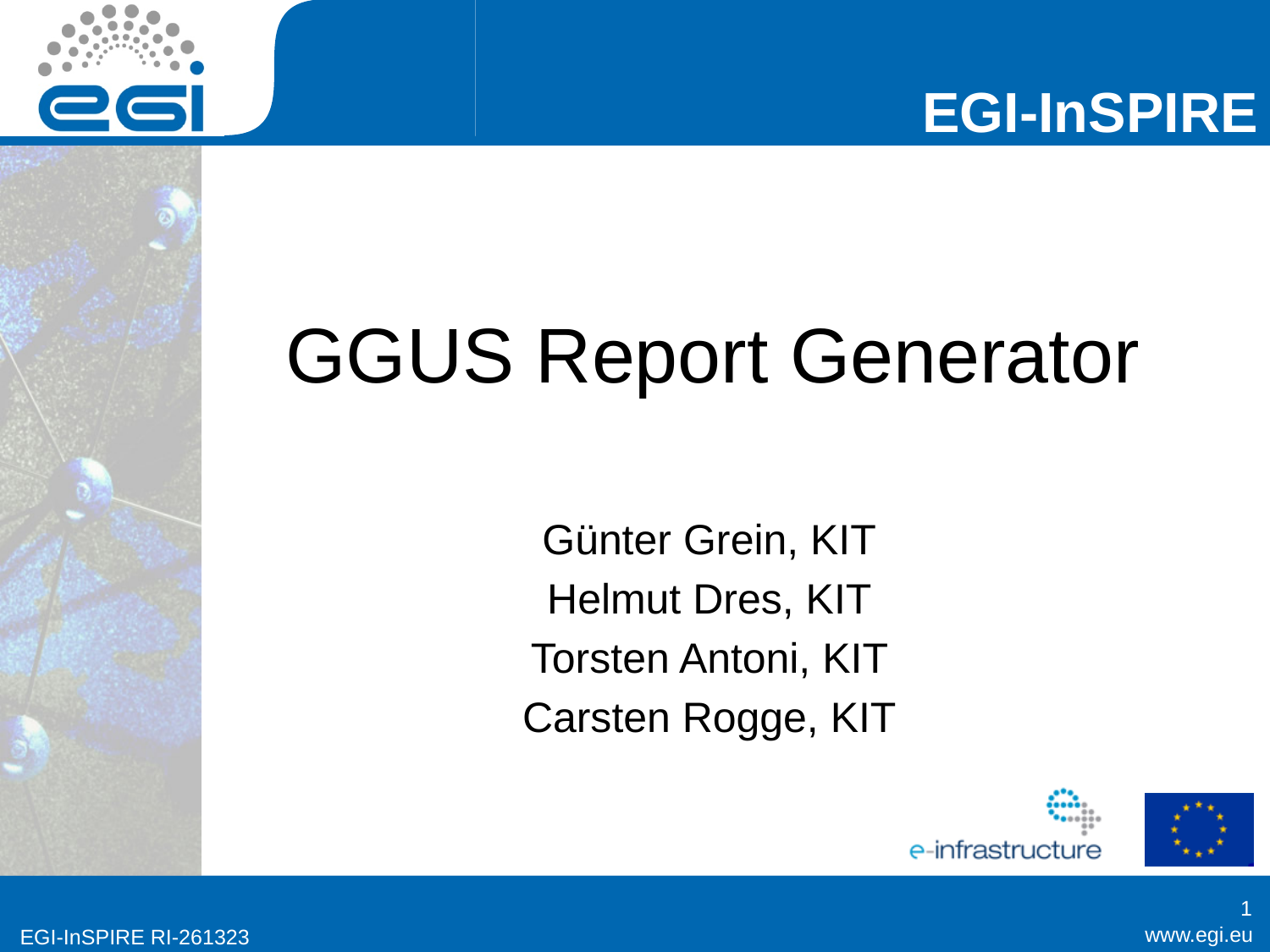

# GGUS Report Generator
Günter Grein, KIT
Helmut Dres, KIT
Torsten Antoni, KIT
Carsten Rogge, KIT
1